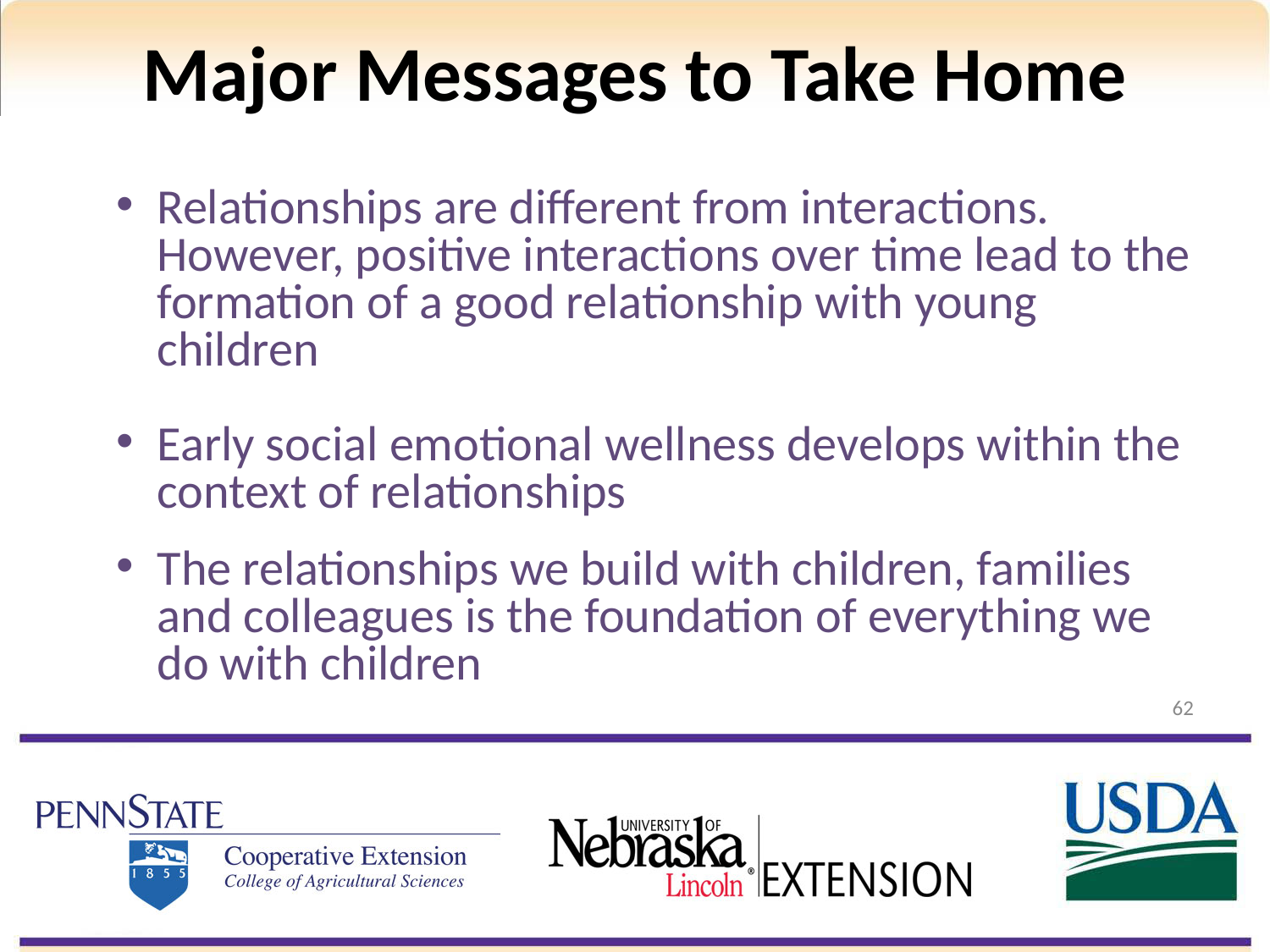

# Major Messages to Take Home
Relationships are different from interactions. However, positive interactions over time lead to the formation of a good relationship with young children

Early social emotional wellness develops within the context of relationships

The relationships we build with children, families and colleagues is the foundation of everything we do with children
62